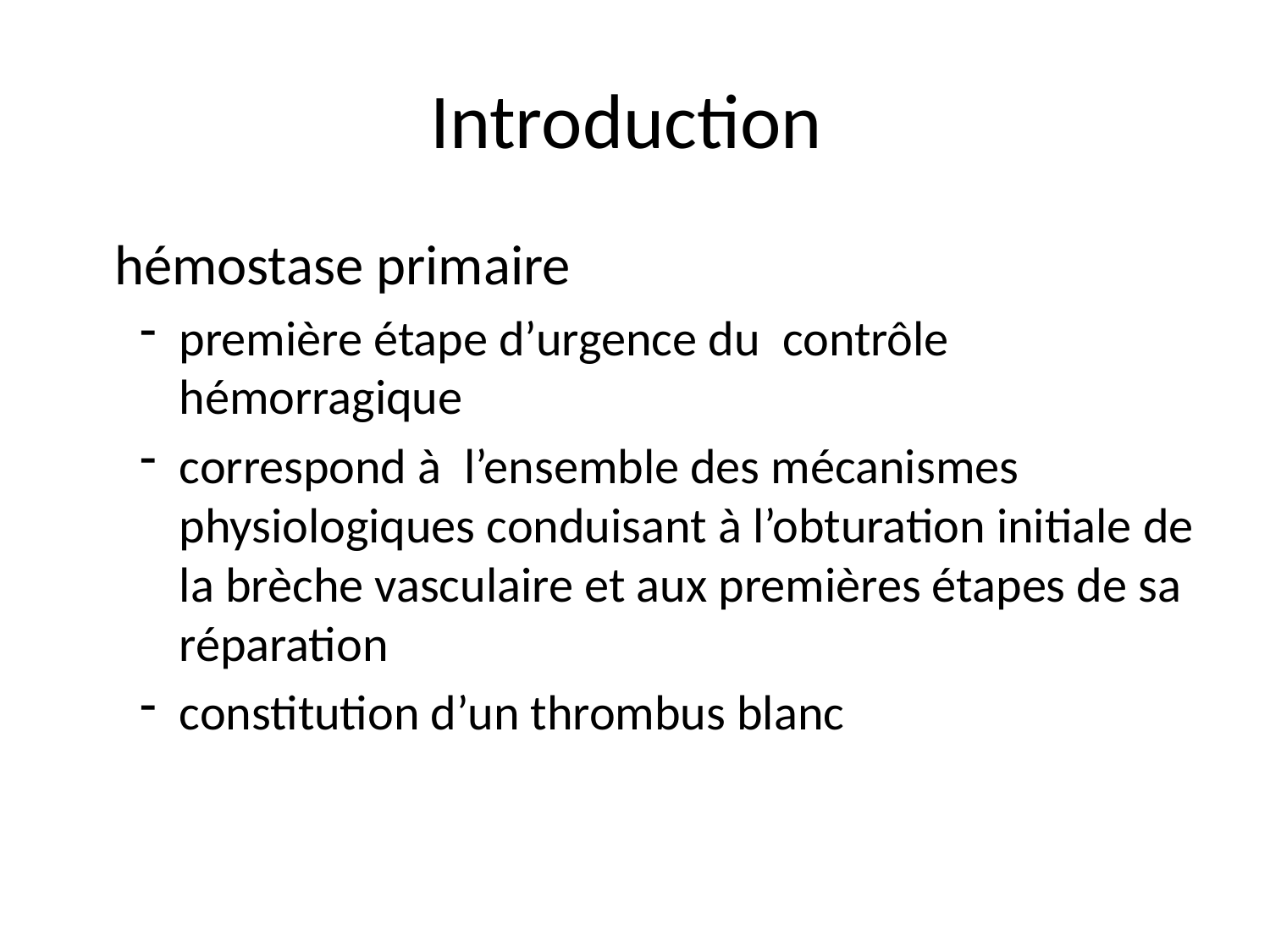

# Introduction
   hémostase primaire
première étape d’urgence du  contrôle hémorragique
correspond à  l’ensemble des mécanismes physiologiques conduisant à l’obturation initiale de la brèche vasculaire et aux premières étapes de sa réparation
constitution d’un thrombus blanc